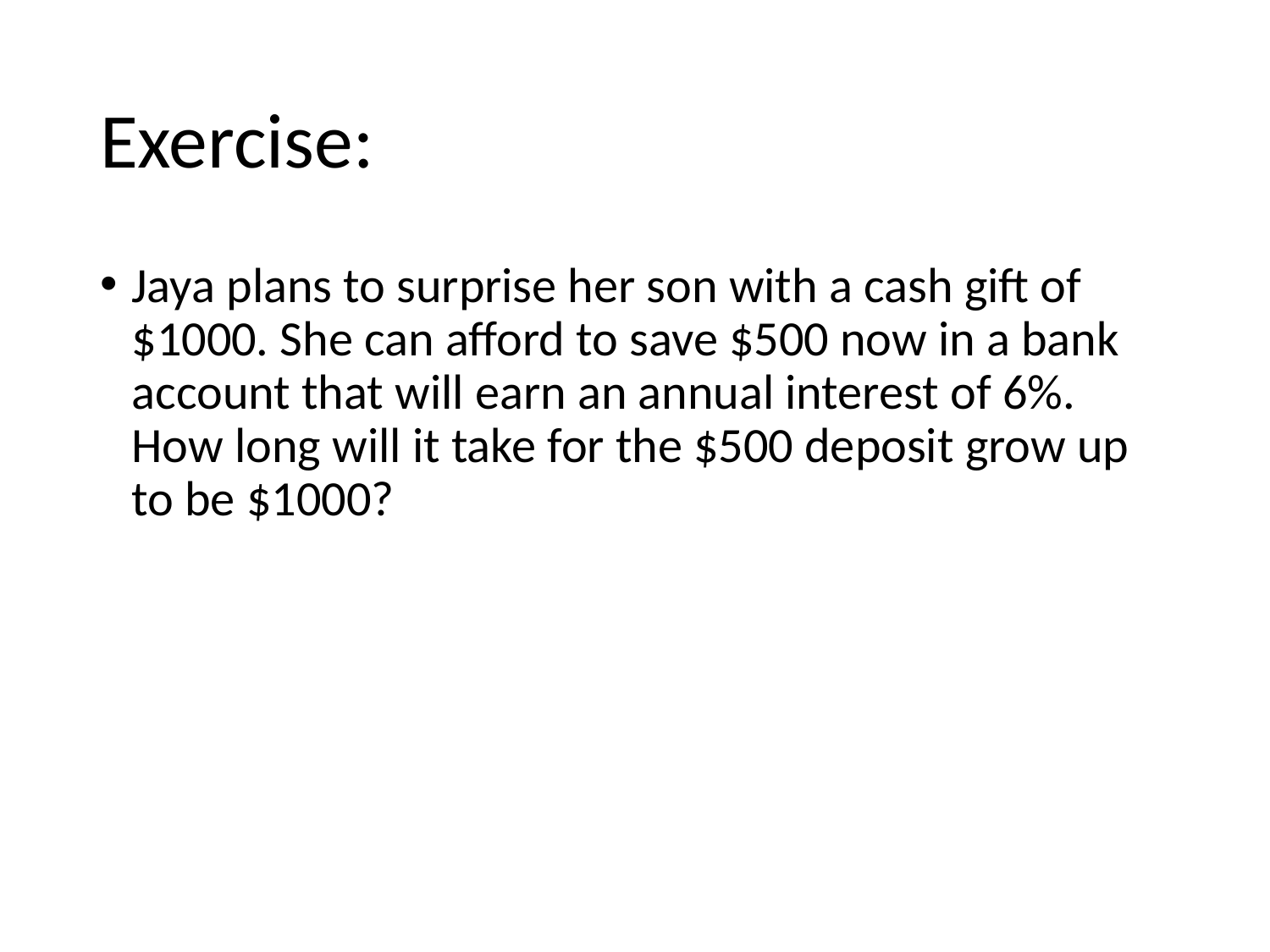

# Exercise:
Jaya plans to surprise her son with a cash gift of $1000. She can afford to save $500 now in a bank account that will earn an annual interest of 6%. How long will it take for the $500 deposit grow up to be $1000?